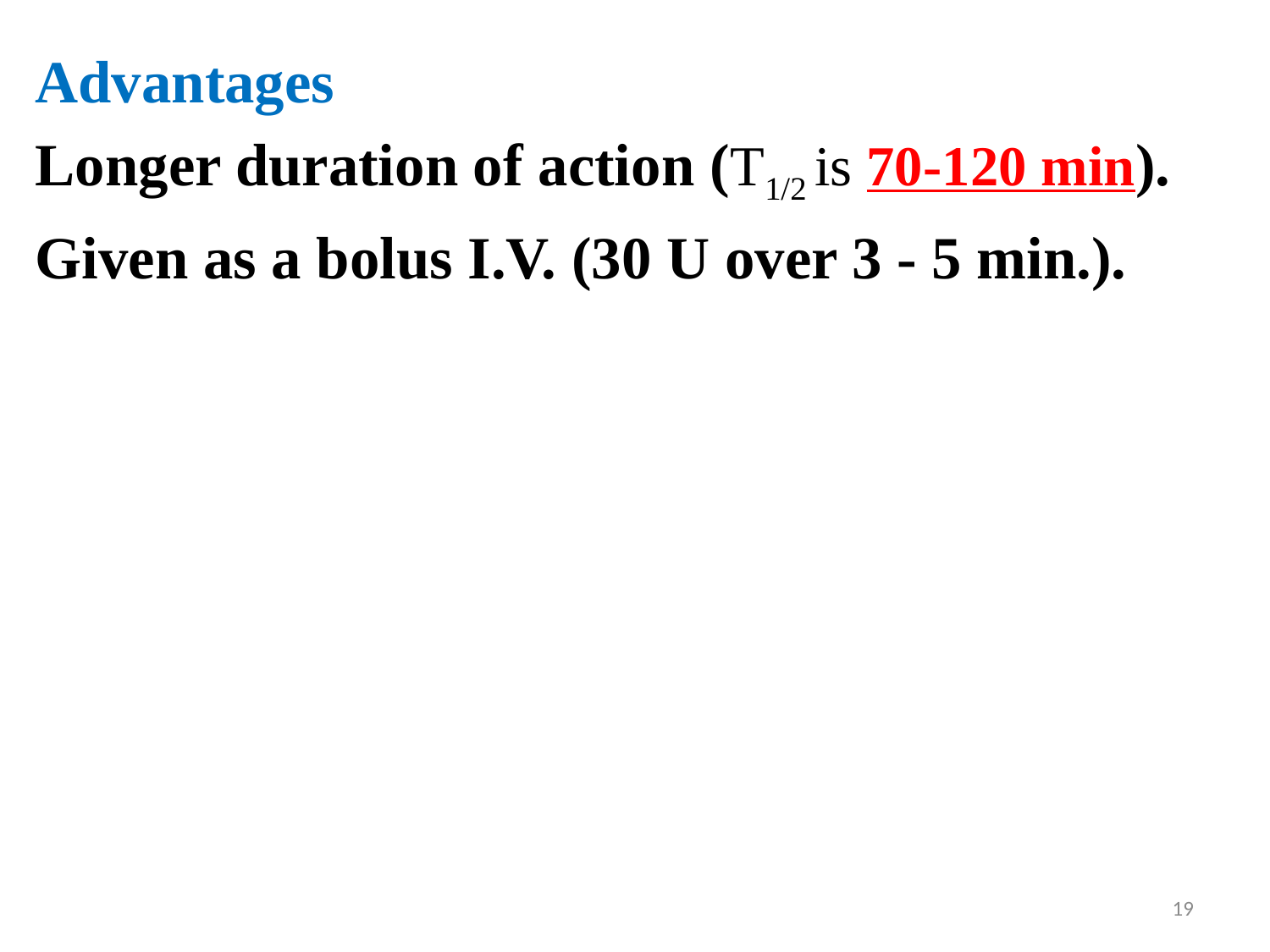

Advantages
Longer duration of action (T1/2 is 70-120 min).
Given as a bolus I.V. (30 U over 3 - 5 min.).

19